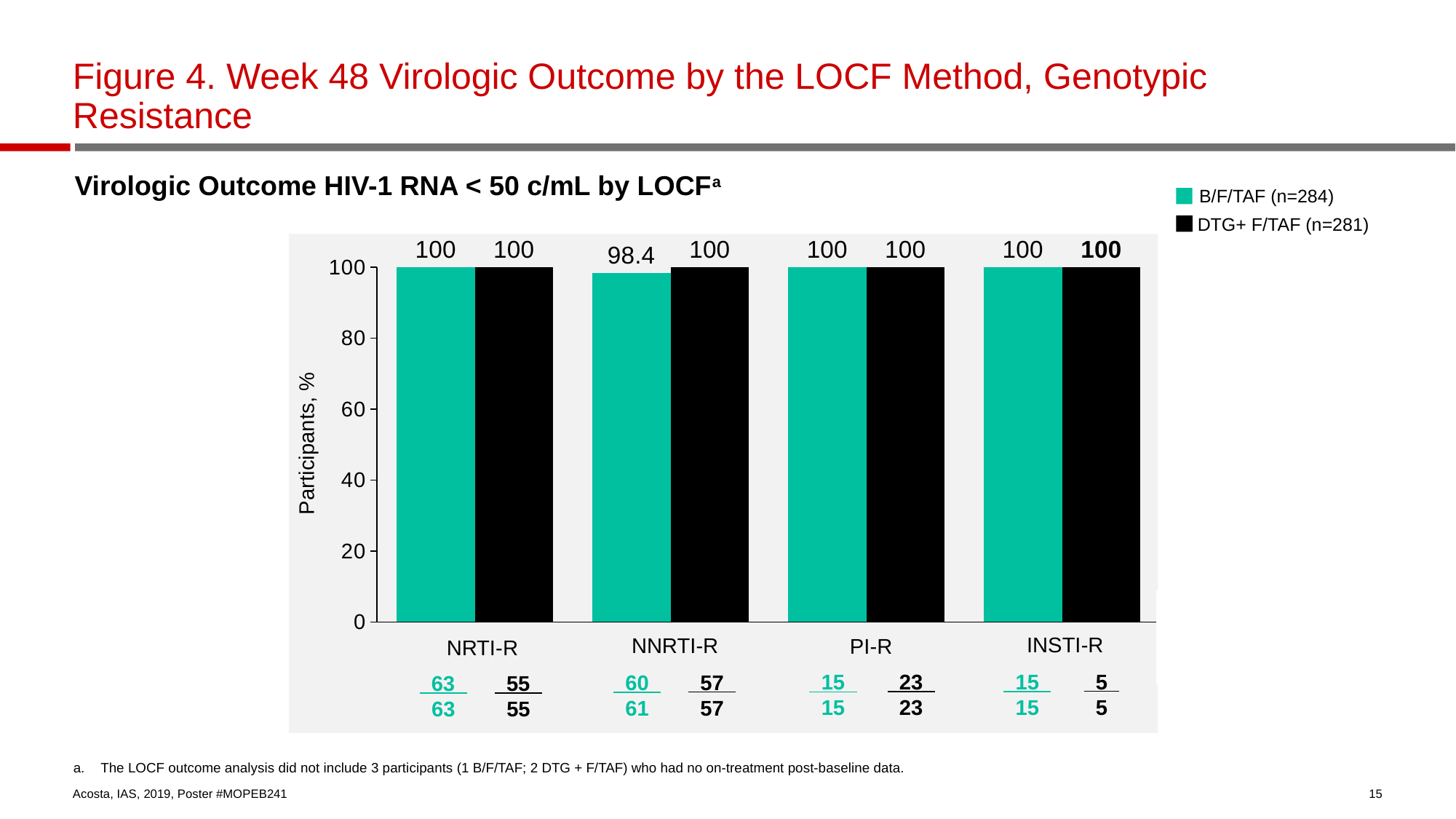

# Figure 4. Week 48 Virologic Outcome by the LOCF Method, Genotypic Resistance
 Virologic Outcome HIV-1 RNA < 50 c/mL by LOCFa
B/F/TAF (n=284)

DTG+ F/TAF (n=281)

### Chart

| Category | B/F/TAF | ABC/3TC/DTG |
|---|---|---|
| NRTI-R | 100.0 | 100.0 |
| NNRTI-R | 98.4 | 100.0 |
| PI-R | 100.0 | 100.0 |
| INSTI-R | 100.0 | 100.0 |
INSTI-R
NRTI-R

Participants, %

NNRTI-R
PI-R
 5
5
 15
15
 23
23
 15
15
 57
57
  60
61
 55
55
 63
63
The LOCF outcome analysis did not include 3 participants (1 B/F/TAF; 2 DTG + F/TAF) who had no on-treatment post-baseline data.
Acosta, IAS, 2019, Poster #MOPEB241
15